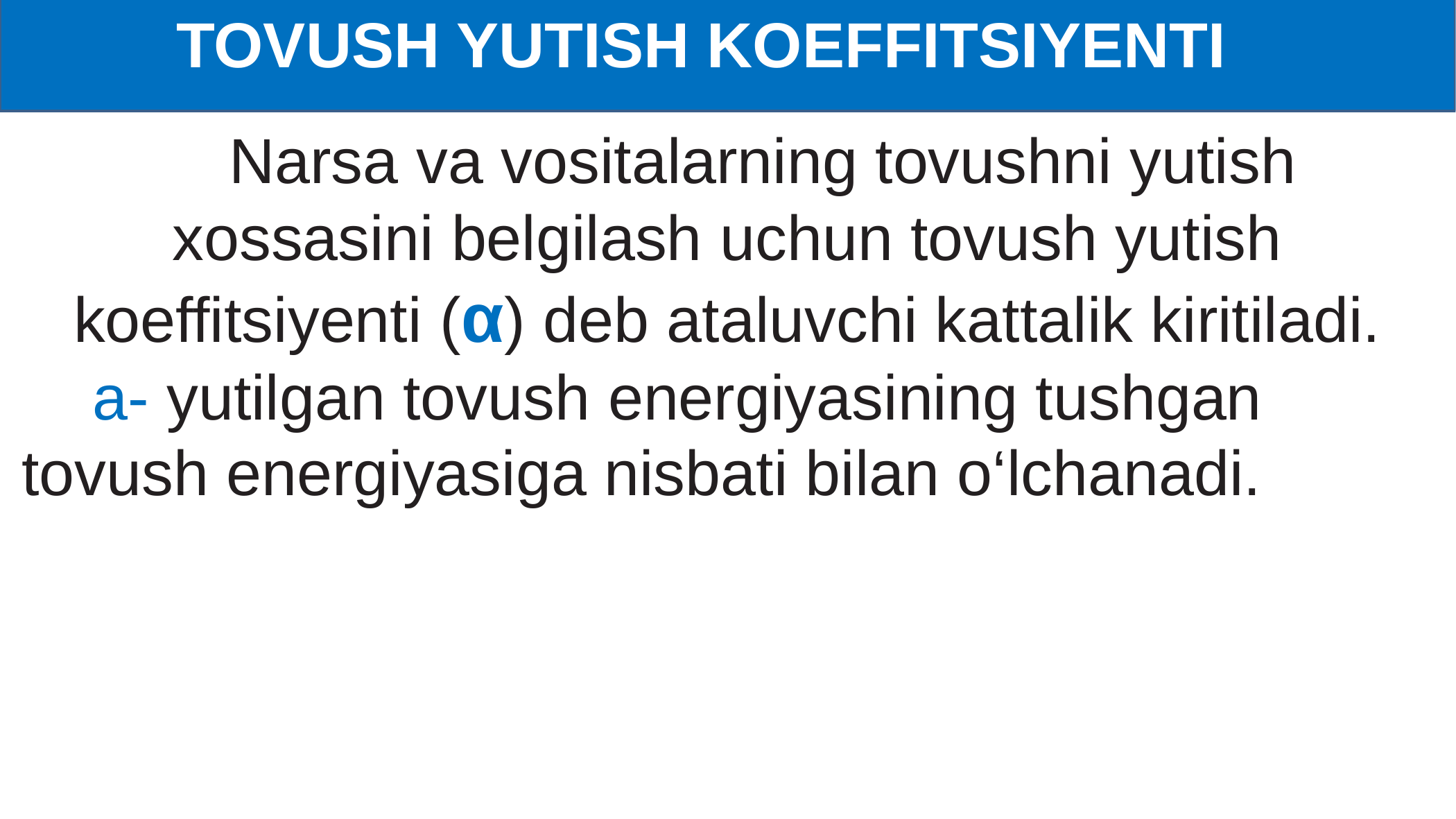

# TOVUSH YUTISH KOEFFITSIYENTI
Narsa va vositalarning tovushni yutish xossasini belgilash uchun tovush yutish koeffitsiyenti (α) deb ataluvchi kattalik kiritiladi.
a- yutilgan tovush energiyasining tushgan tovush energiyasiga nisbati bilan o‘lchanadi.